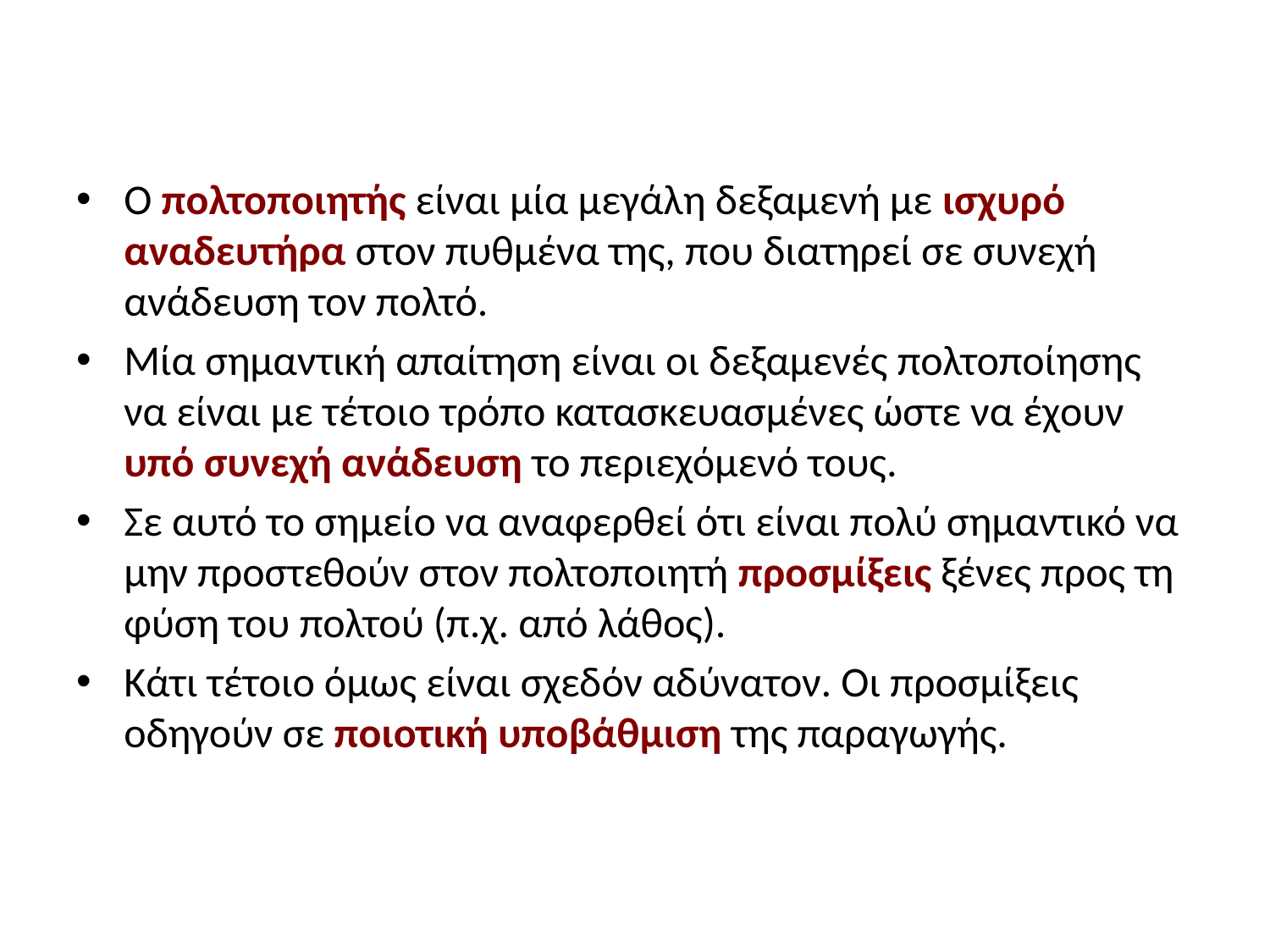

#
Ο πολτοποιητής είναι μία μεγάλη δεξαμενή με ισχυρό αναδευτήρα στον πυθμένα της, που διατηρεί σε συνεχή ανάδευση τον πολτό.
Μία σημαντική απαίτηση είναι οι δεξαμενές πολτοποίησης να είναι με τέτοιο τρόπο κατασκευασμένες ώστε να έχουν υπό συνεχή ανάδευση το περιεχόμενό τους.
Σε αυτό το σημείο να αναφερθεί ότι είναι πολύ σημαντικό να μην προστεθούν στον πολτοποιητή προσμίξεις ξένες προς τη φύση του πολτού (π.χ. από λάθος).
Κάτι τέτοιο όμως είναι σχεδόν αδύνατον. Οι προσμίξεις οδηγούν σε ποιοτική υποβάθμιση της παραγωγής.